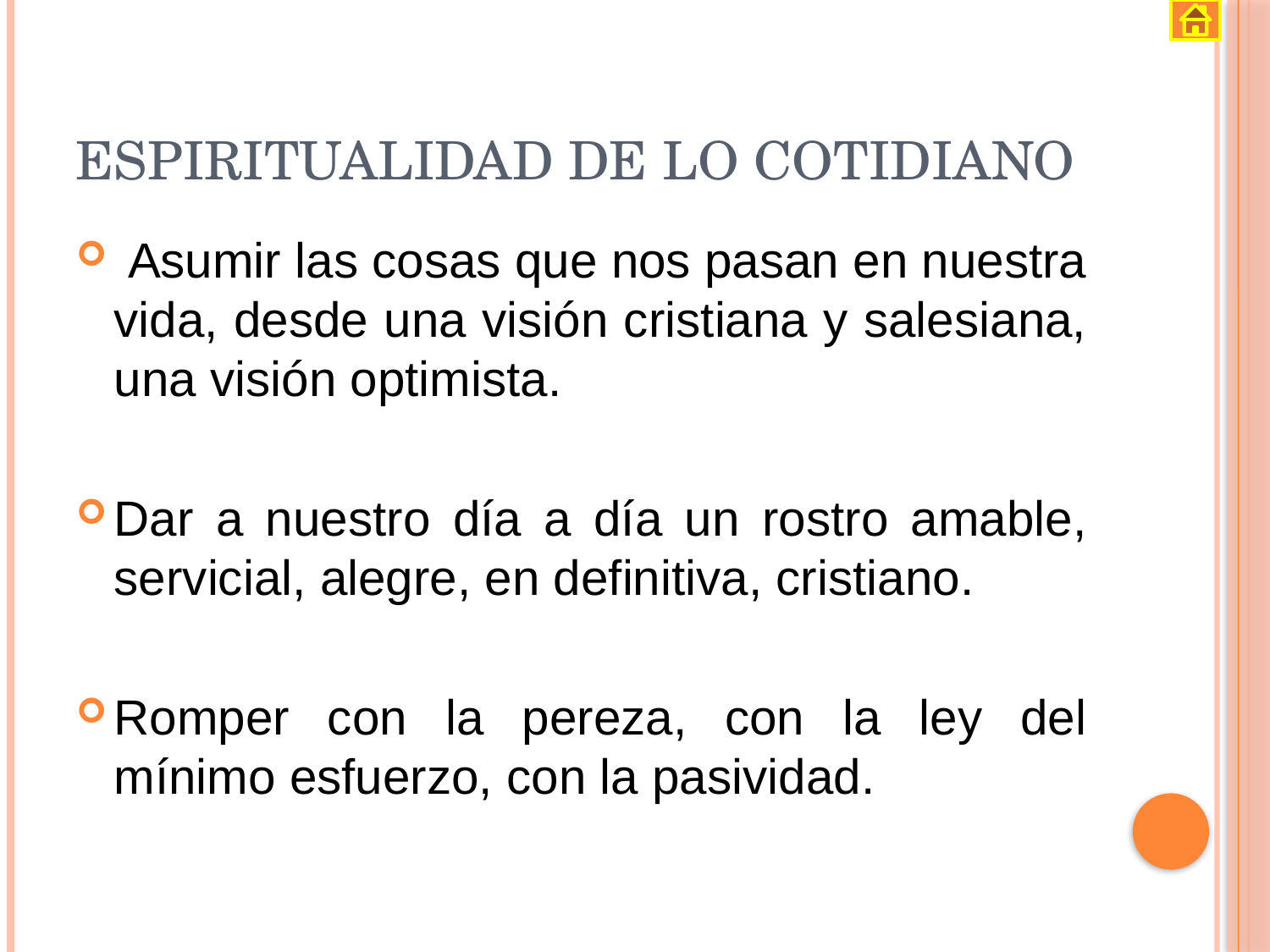

# Espiritualidad de lo cotidiano
 Asumir las cosas que nos pasan en nuestra vida, desde una visión cristiana y salesiana, una visión optimista.

Dar a nuestro día a día un rostro amable, servicial, alegre, en definitiva, cristiano.

Romper con la pereza, con la ley del mínimo esfuerzo, con la pasividad.